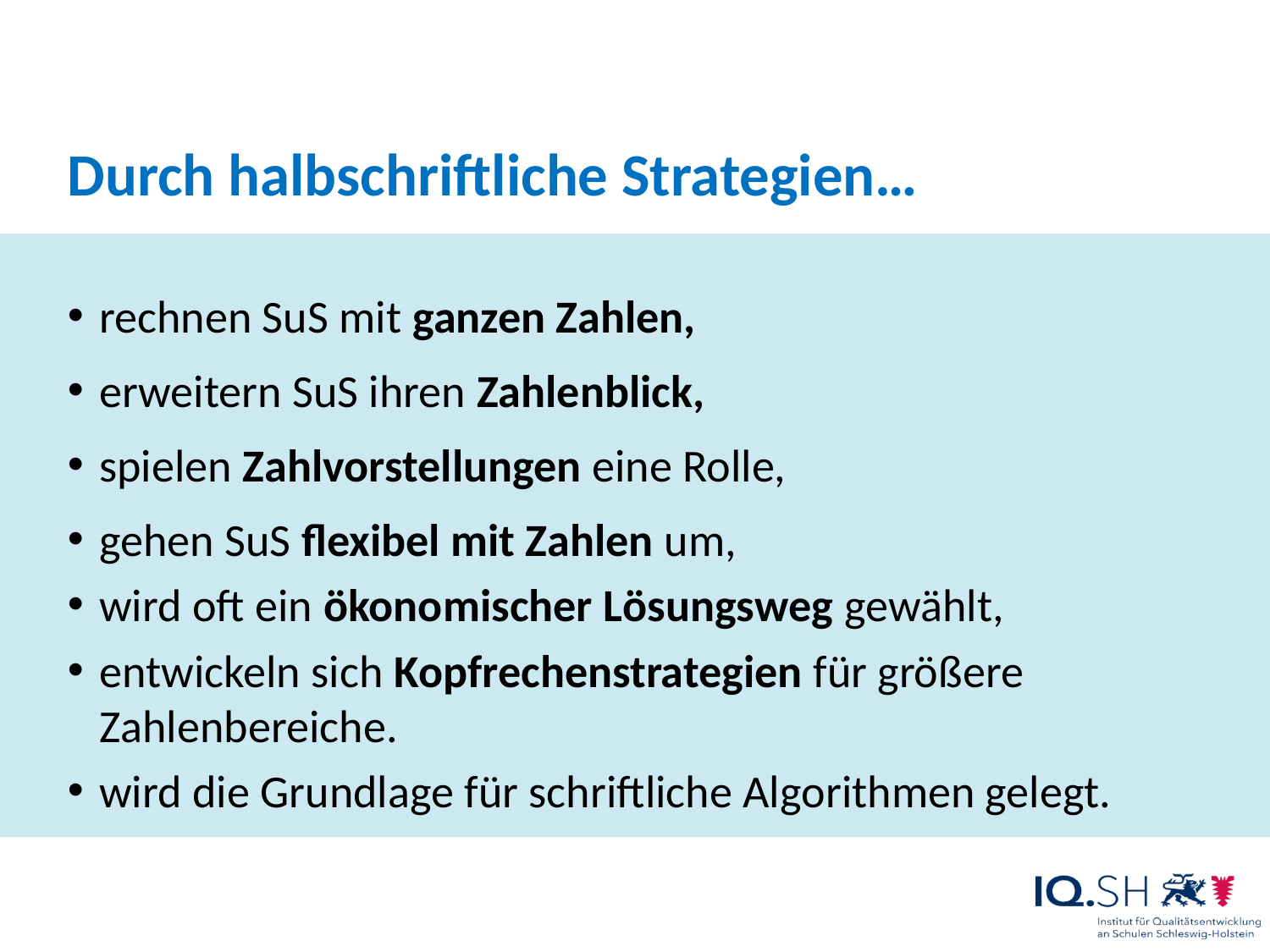

Durch halbschriftliche Strategien…
# rechnen SuS mit ganzen Zahlen,
erweitern SuS ihren Zahlenblick,
spielen Zahlvorstellungen eine Rolle,
gehen SuS flexibel mit Zahlen um,
wird oft ein ökonomischer Lösungsweg gewählt,
entwickeln sich Kopfrechenstrategien für größere Zahlenbereiche.
wird die Grundlage für schriftliche Algorithmen gelegt.